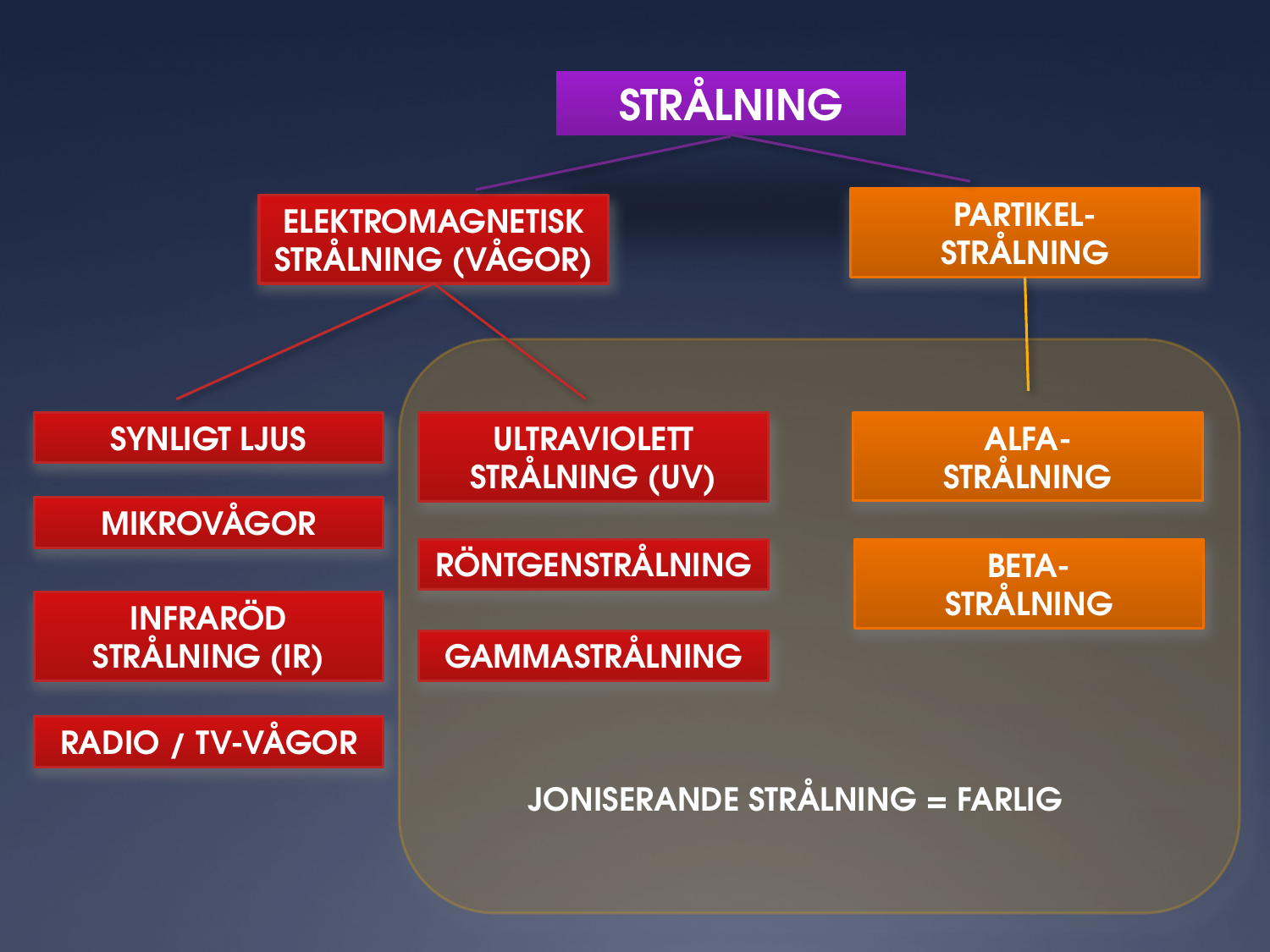

STRÅLNING
PARTIKEL-
STRÅLNING
ELEKTROMAGNETISK
STRÅLNING (VÅGOR)

SYNLIGT LJUS
ALFA-
STRÅLNING
ULTRAVIOLETT STRÅLNING (UV)
MIKROVÅGOR
RÖNTGENSTRÅLNING
BETA-
STRÅLNING
INFRARÖD STRÅLNING (IR)
GAMMASTRÅLNING
RADIO / TV-VÅGOR
JONISERANDE STRÅLNING = FARLIG